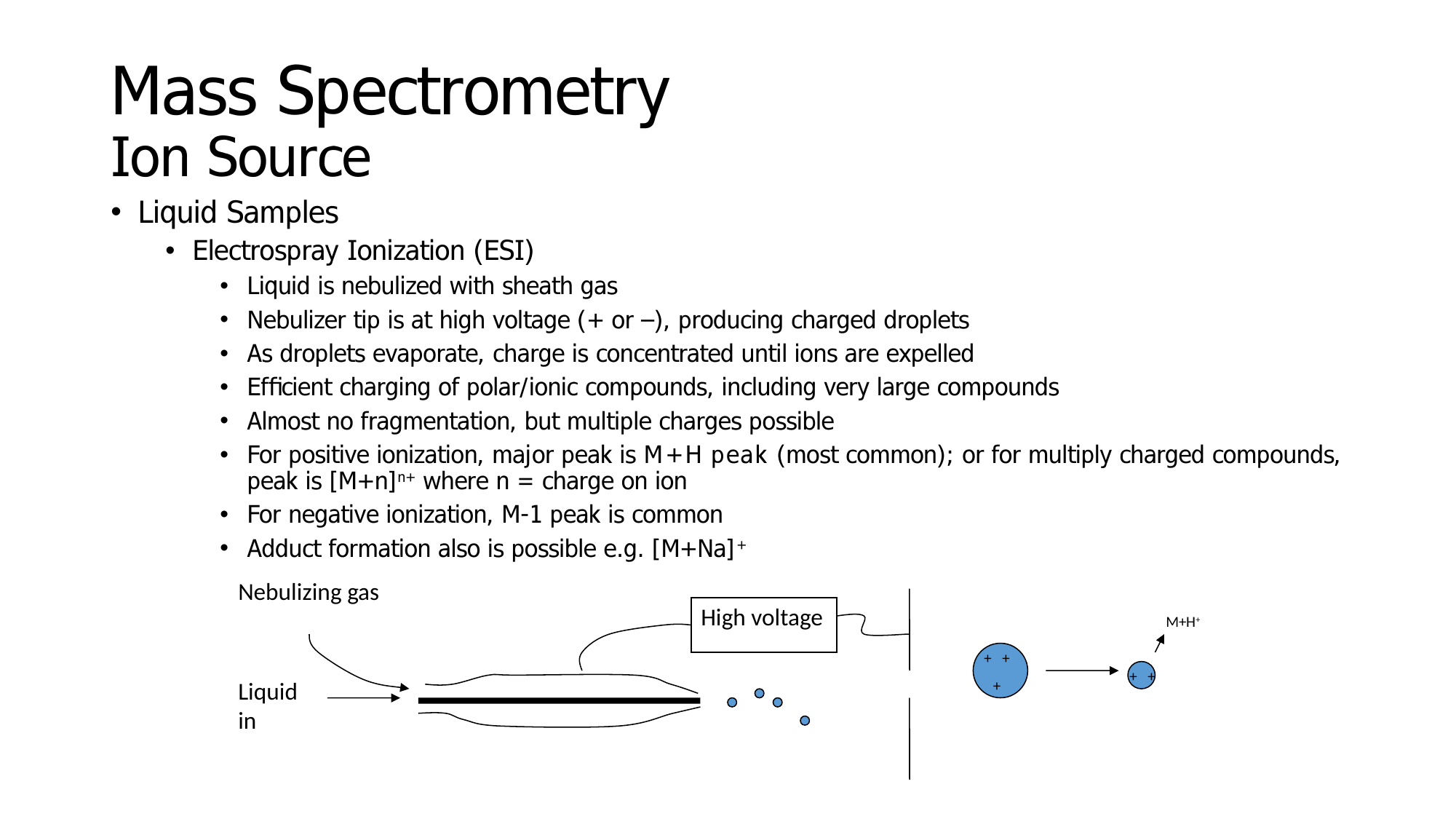

# Mass Spectrometry Ion Source
Liquid Samples
Electrospray Ionization (ESI)
Liquid is nebulized with sheath gas
Nebulizer tip is at high voltage (+ or –), producing charged droplets
As droplets evaporate, charge is concentrated until ions are expelled
Efficient charging of polar/ionic compounds, including very large compounds
Almost no fragmentation, but multiple charges possible
For positive ionization, major peak is M+H peak (most common); or for multiply charged compounds, peak is [M+n]n+ where n = charge on ion
For negative ionization, M-1 peak is common
Adduct formation also is possible e.g. [M+Na]+
Nebulizing gas

High voltage

M+H+

+
+

+
+

Liquid in
+